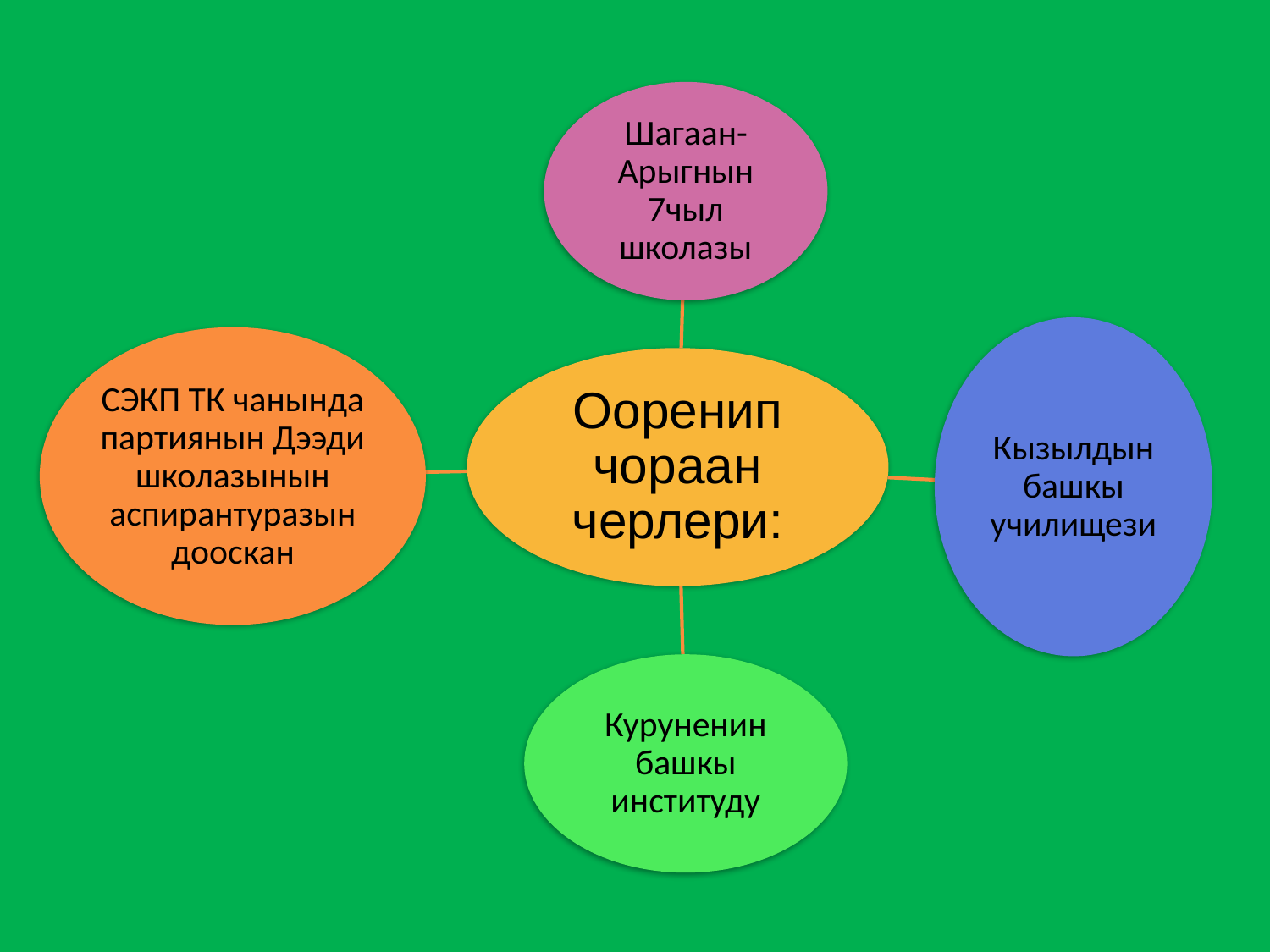

Ооренип чораан черлери:

Шагаан-Арыгнын 7чыл школазы

Кызылдын башкы училищези

Куруненин башкы институду

СЭКП ТК чанында партиянын Дээди школазынын аспирантуразын дооскан